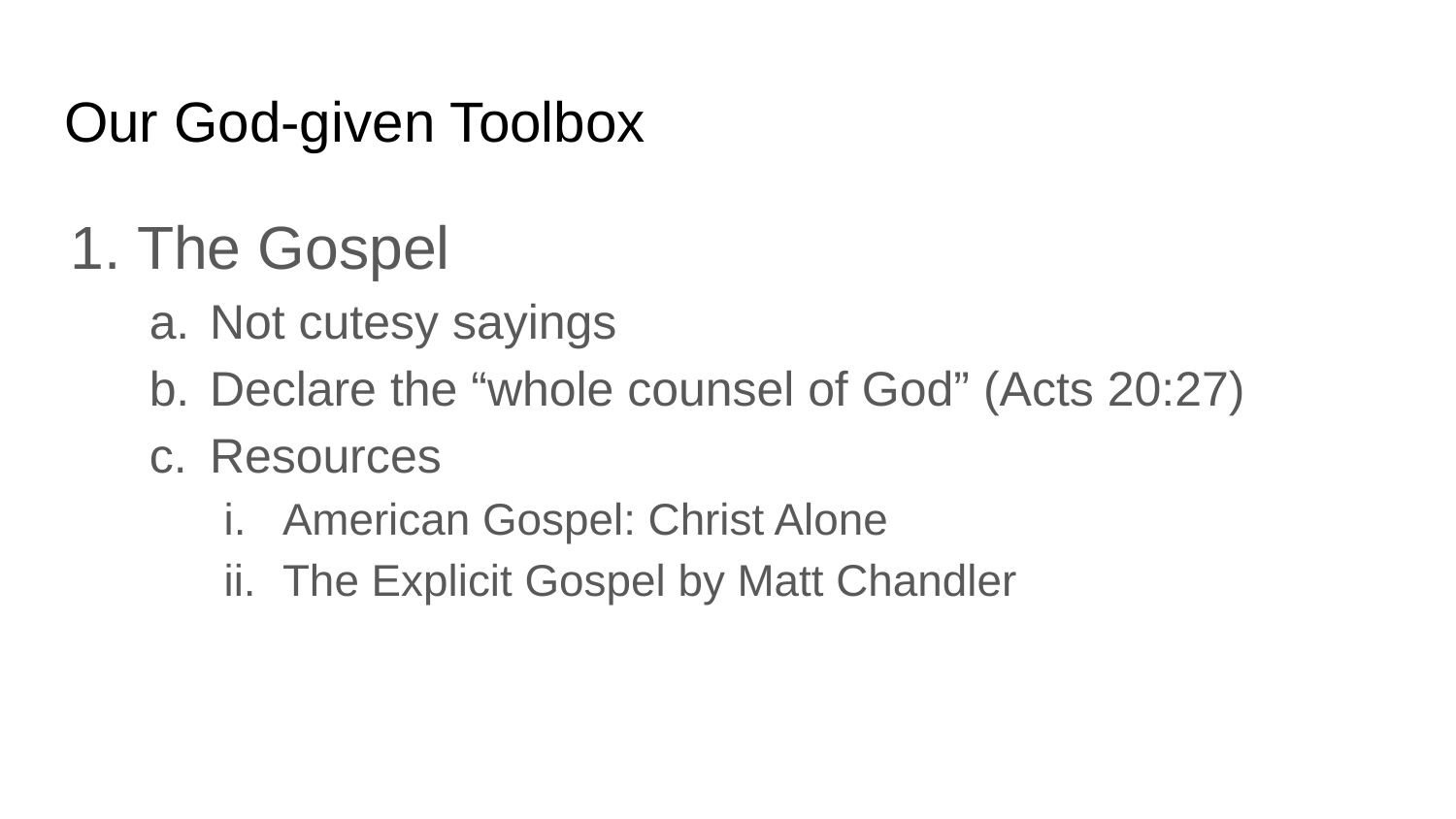

# Our God-given Toolbox
The Gospel
Not cutesy sayings
Declare the “whole counsel of God” (Acts 20:27)
Resources
American Gospel: Christ Alone
The Explicit Gospel by Matt Chandler